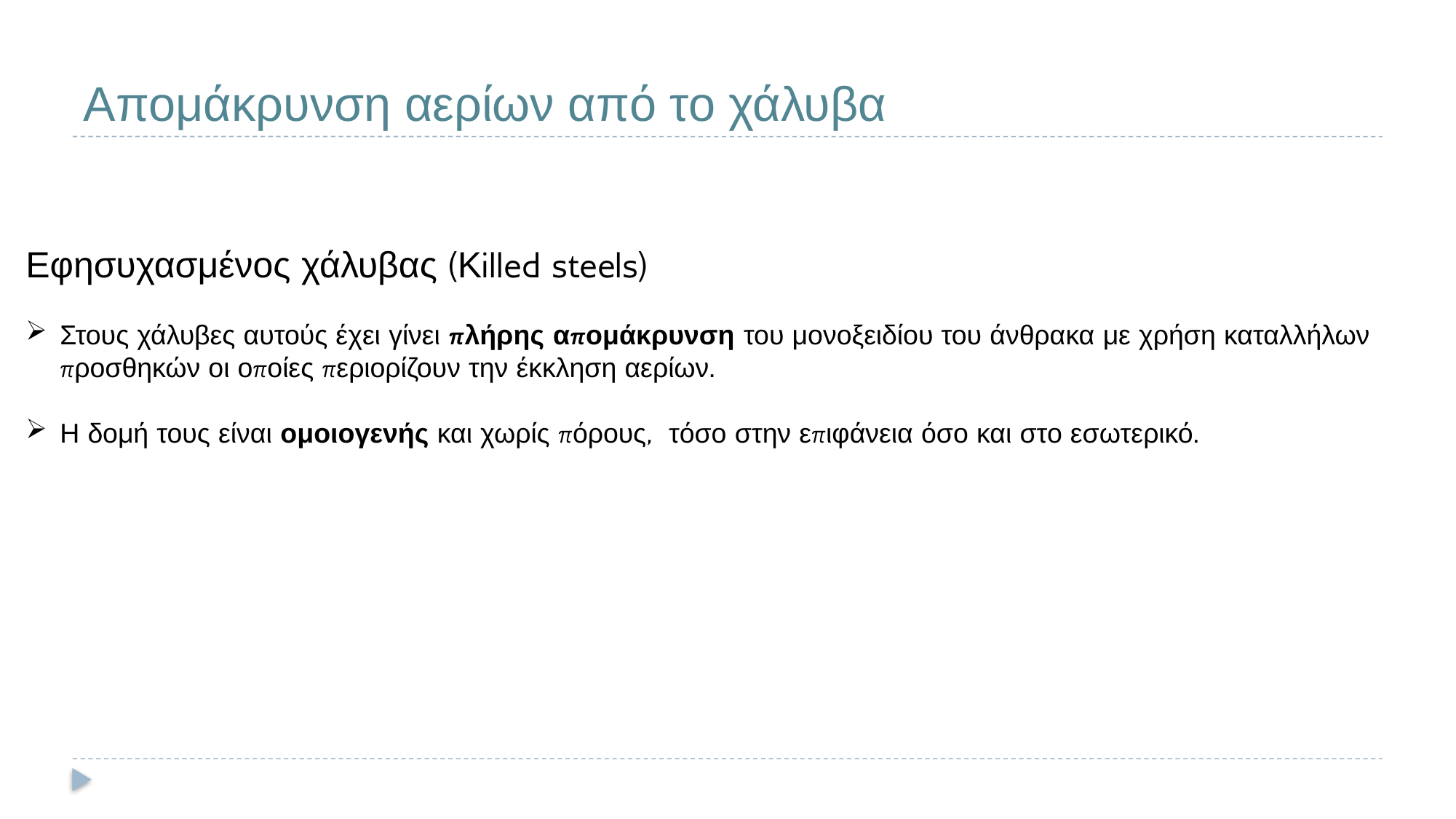

# Απομάκρυνση αερίων από το χάλυβα
Εφησυχασμένος χάλυβας (Κilled steels)

Στους χάλυβες αυτούς έχει γίνει πλήρης απομάκρυνση του μονοξειδίου του άνθρακα με χρήση καταλλήλων προσθηκών οι οποίες περιορίζουν την έκκληση αερίων.

Η δομή τους είναι ομοιογενής και χωρίς πόρους,  τόσο στην επιφάνεια όσο και στο εσωτερικό.